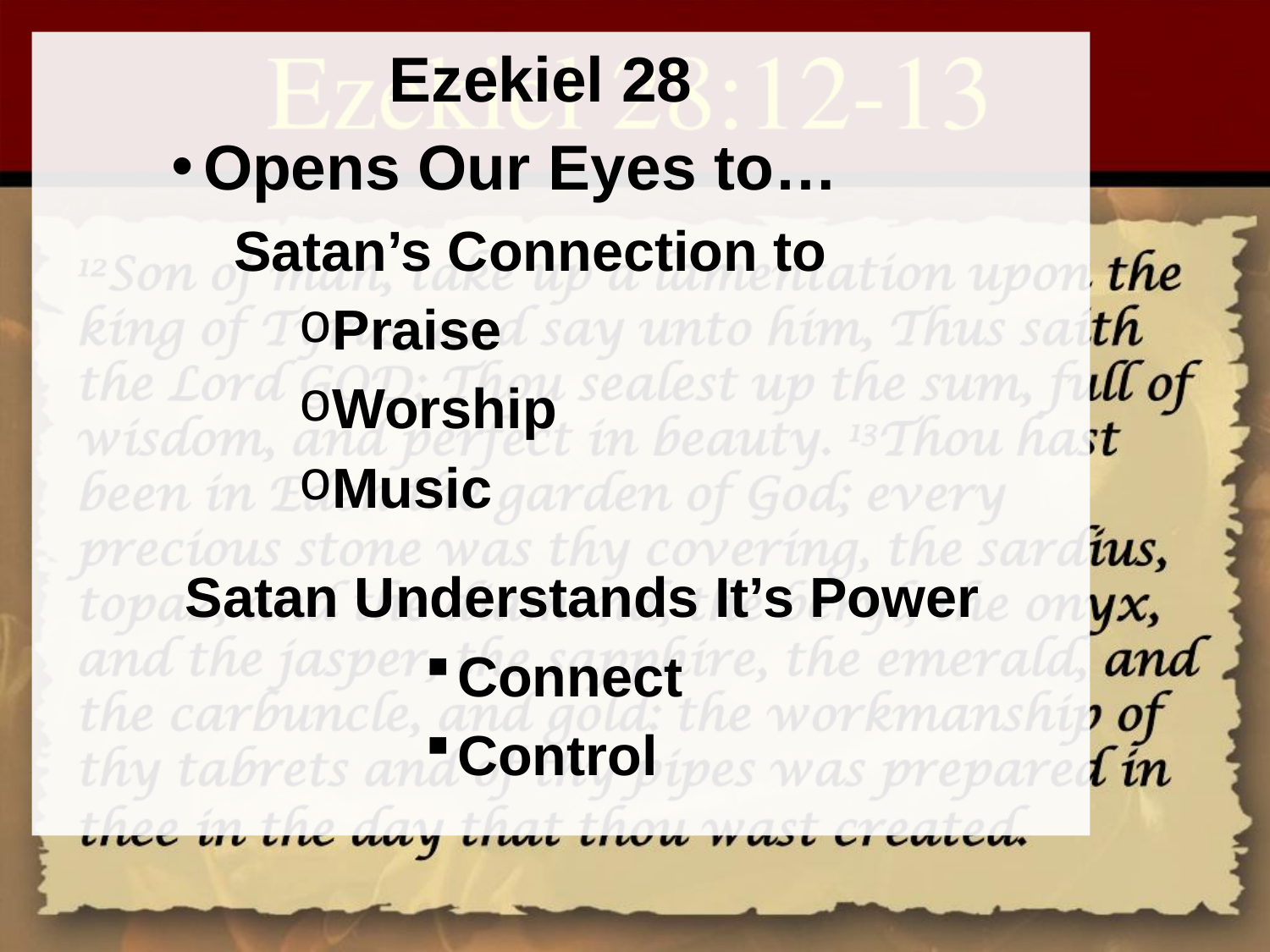

Ezekiel 28
Opens Our Eyes to…
     Satan’s Connection to
Praise
Worship
Music
         Satan Understands It’s Power
Connect
Control